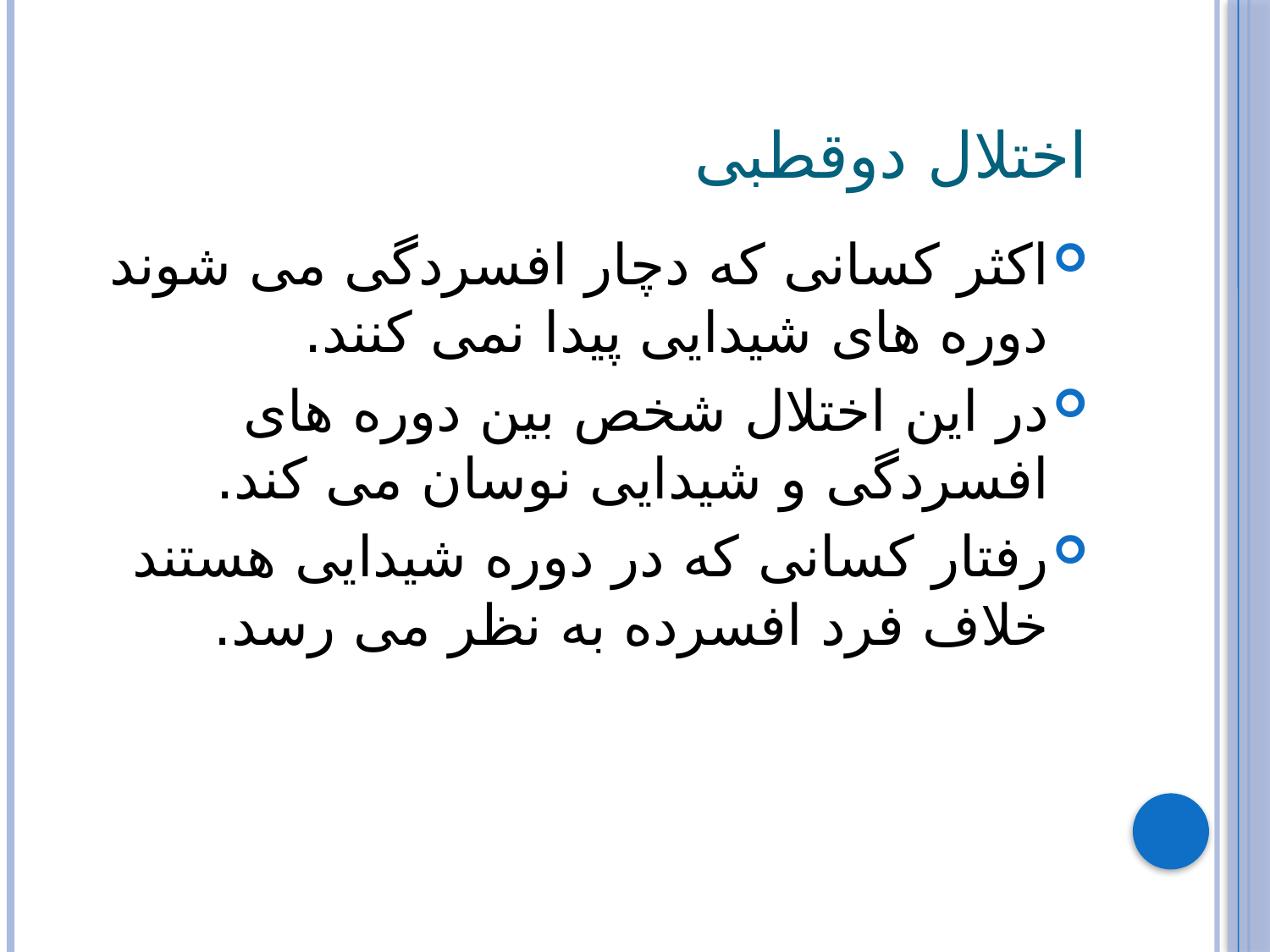

# اختلال دوقطبی
اکثر کسانی که دچار افسردگی می شوند دوره های شیدایی پیدا نمی کنند.
در این اختلال شخص بین دوره های افسردگی و شیدایی نوسان می کند.
رفتار کسانی که در دوره شیدایی هستند خلاف فرد افسرده به نظر می رسد.